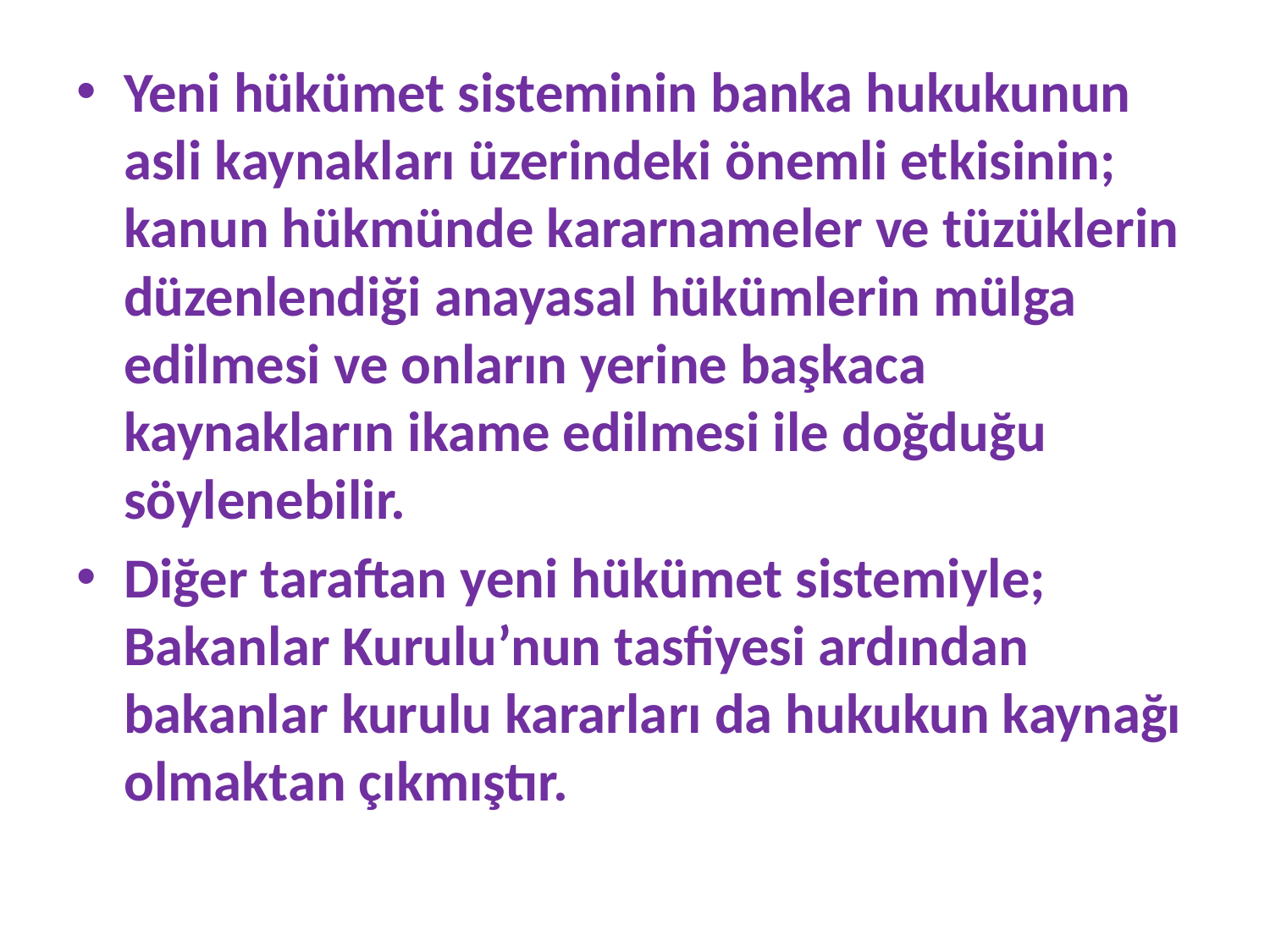

Yeni hükümet sisteminin banka hukukunun asli kaynakları üzerindeki önemli etkisinin; kanun hükmünde kararnameler ve tüzüklerin düzenlendiği anayasal hükümlerin mülga edilmesi ve onların yerine başkaca kaynakların ikame edilmesi ile doğduğu söylenebilir.
Diğer taraftan yeni hükümet sistemiyle; Bakanlar Kurulu’nun tasfiyesi ardından bakanlar kurulu kararları da hukukun kaynağı olmaktan çıkmıştır.